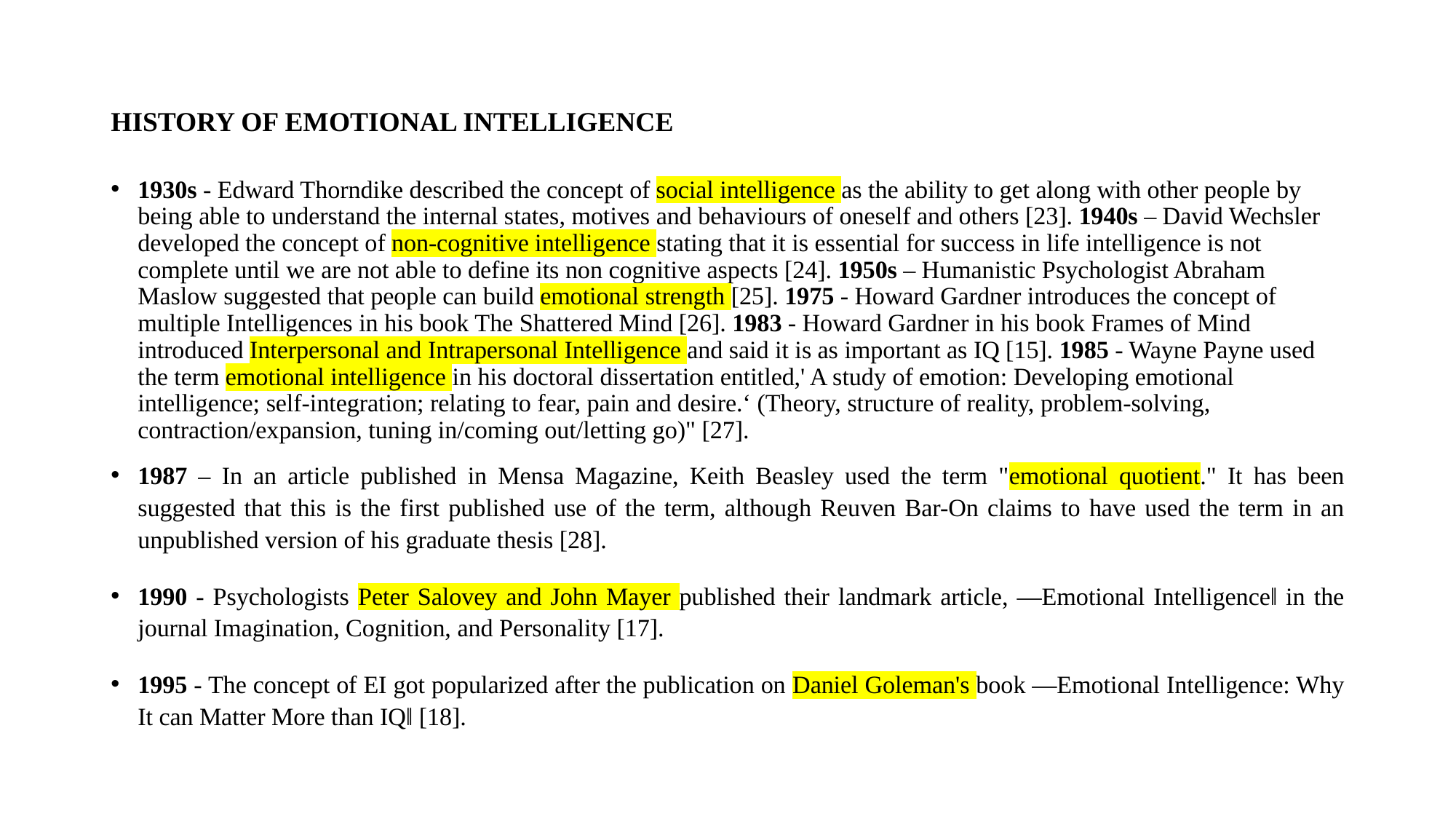

# HISTORY OF EMOTIONAL INTELLIGENCE
1930s - Edward Thorndike described the concept of social intelligence as the ability to get along with other people by being able to understand the internal states, motives and behaviours of oneself and others [23]. 1940s – David Wechsler developed the concept of non-cognitive intelligence stating that it is essential for success in life intelligence is not complete until we are not able to define its non cognitive aspects [24]. 1950s – Humanistic Psychologist Abraham Maslow suggested that people can build emotional strength [25]. 1975 - Howard Gardner introduces the concept of multiple Intelligences in his book The Shattered Mind [26]. 1983 - Howard Gardner in his book Frames of Mind introduced Interpersonal and Intrapersonal Intelligence and said it is as important as IQ [15]. 1985 - Wayne Payne used the term emotional intelligence in his doctoral dissertation entitled,' A study of emotion: Developing emotional intelligence; self-integration; relating to fear, pain and desire.‘ (Theory, structure of reality, problem-solving, contraction/expansion, tuning in/coming out/letting go)" [27].
1987 – In an article published in Mensa Magazine, Keith Beasley used the term "emotional quotient." It has been suggested that this is the first published use of the term, although Reuven Bar-On claims to have used the term in an unpublished version of his graduate thesis [28].
1990 - Psychologists Peter Salovey and John Mayer published their landmark article, ―Emotional Intelligence‖ in the journal Imagination, Cognition, and Personality [17].
1995 - The concept of EI got popularized after the publication on Daniel Goleman's book ―Emotional Intelligence: Why It can Matter More than IQ‖ [18].